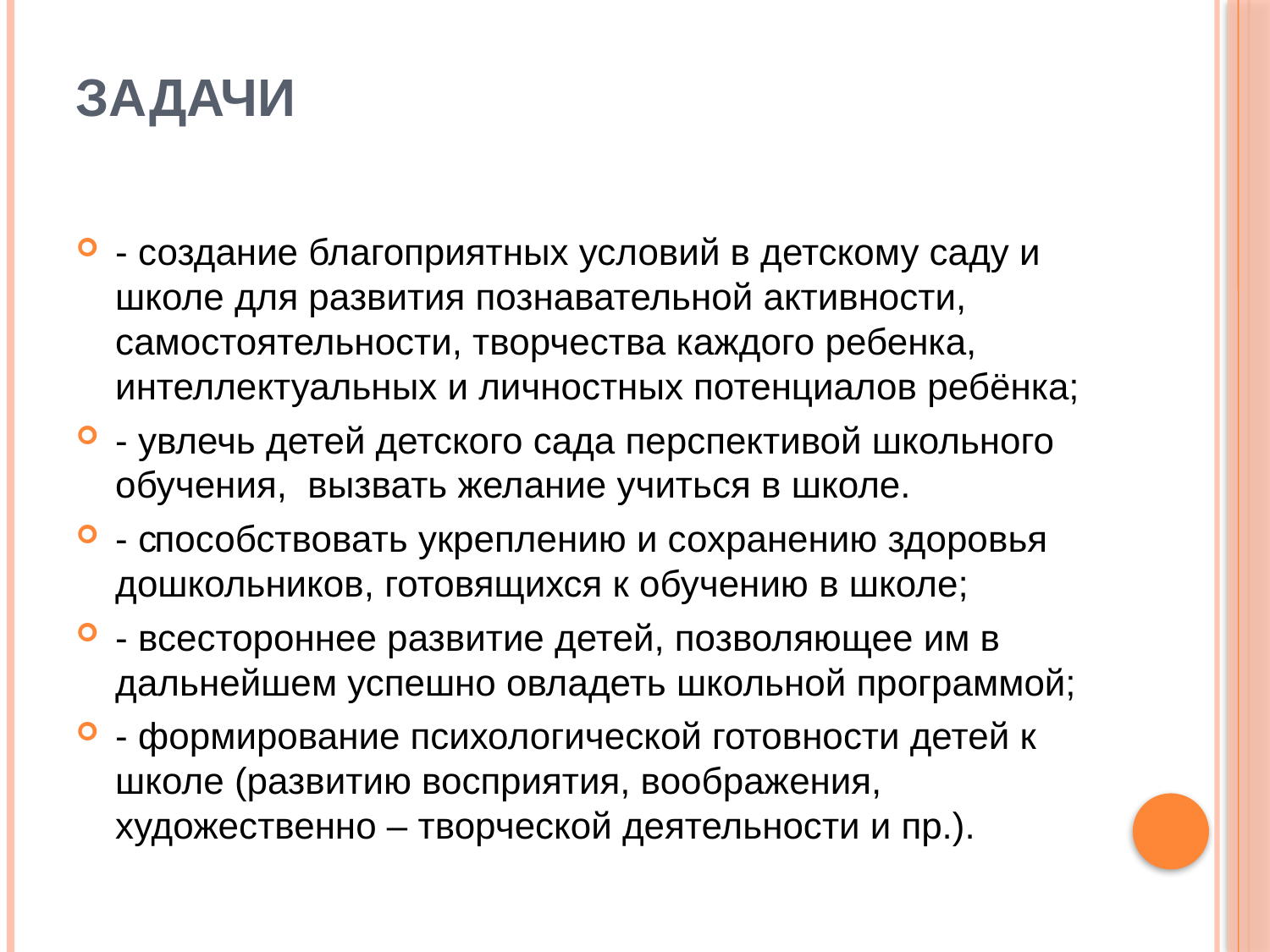

# Задачи
- создание благоприятных условий в детскому саду и школе для развития познавательной активности, самостоятельности, творчества каждого ребенка, интеллектуальных и личностных потенциалов ребёнка;
- увлечь детей детского сада перспективой школьного обучения,  вызвать желание учиться в школе.
- cпособствовать укреплению и сохранению здоровья дошкольников, готовящихся к обучению в школе;
- всестороннее развитие детей, позволяющее им в дальнейшем успешно овладеть школьной программой;
- формирование психологической готовности детей к школе (развитию восприятия, воображения, художественно – творческой деятельности и пр.).